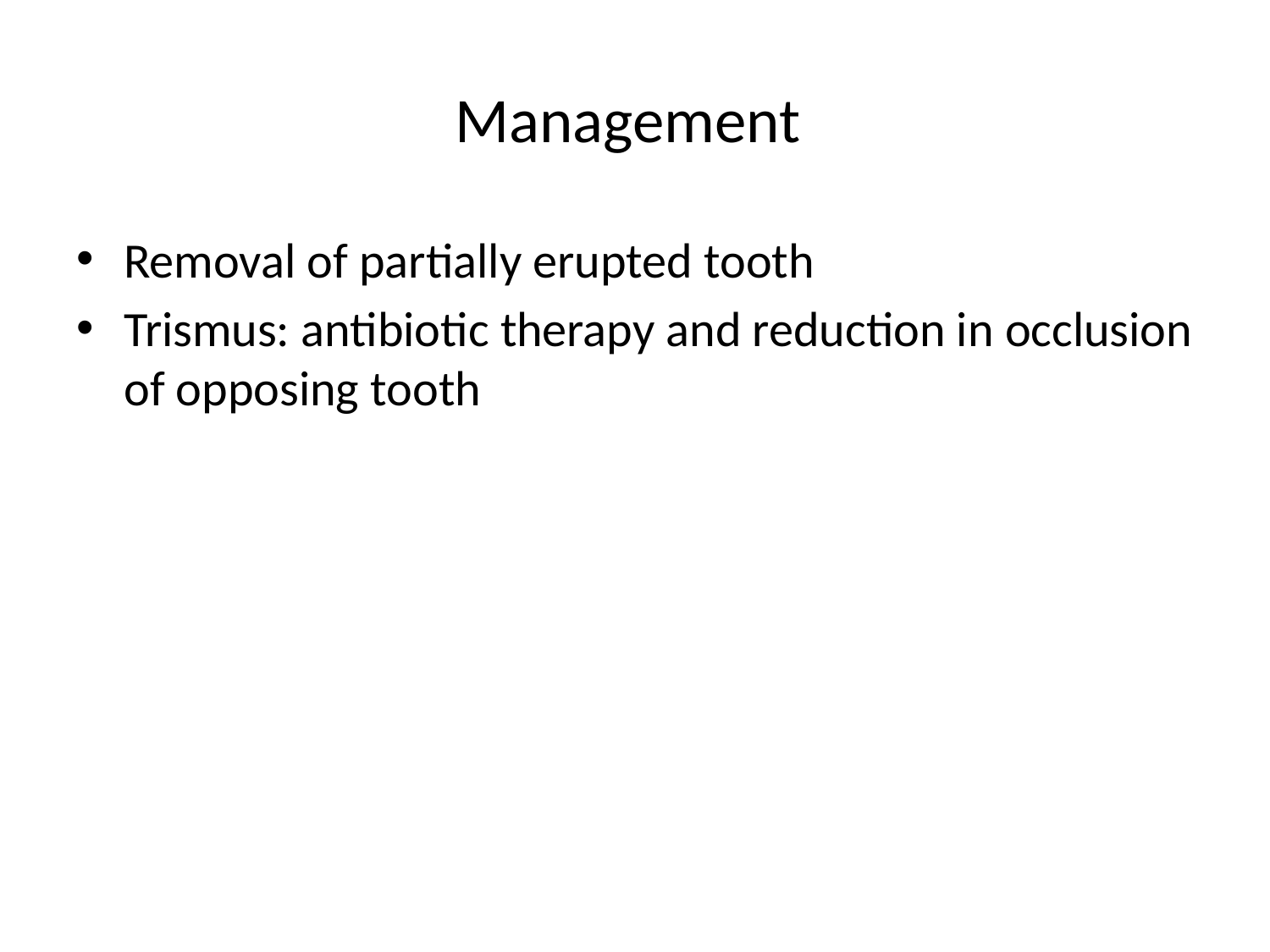

# Management
Removal of partially erupted tooth
Trismus: antibiotic therapy and reduction in occlusion of opposing tooth